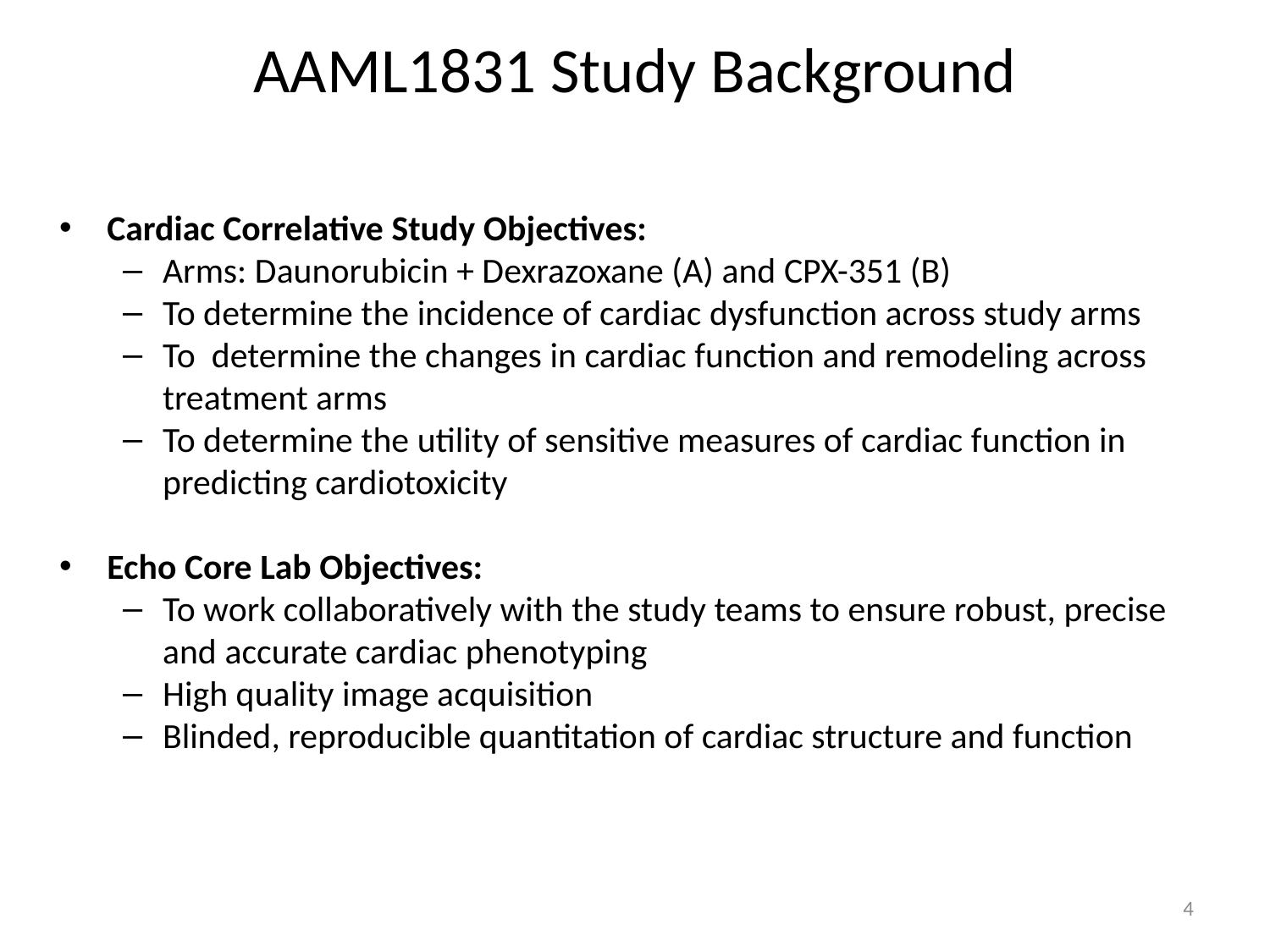

# AAML1831 Study Background
Cardiac Correlative Study Objectives:
Arms: Daunorubicin + Dexrazoxane (A) and CPX-351 (B)
To determine the incidence of cardiac dysfunction across study arms
To  determine the changes in cardiac function and remodeling across treatment arms
To determine the utility of sensitive measures of cardiac function in predicting cardiotoxicity

Echo Core Lab Objectives:
To work collaboratively with the study teams to ensure robust, precise and accurate cardiac phenotyping
High quality image acquisition
Blinded, reproducible quantitation of cardiac structure and function
4